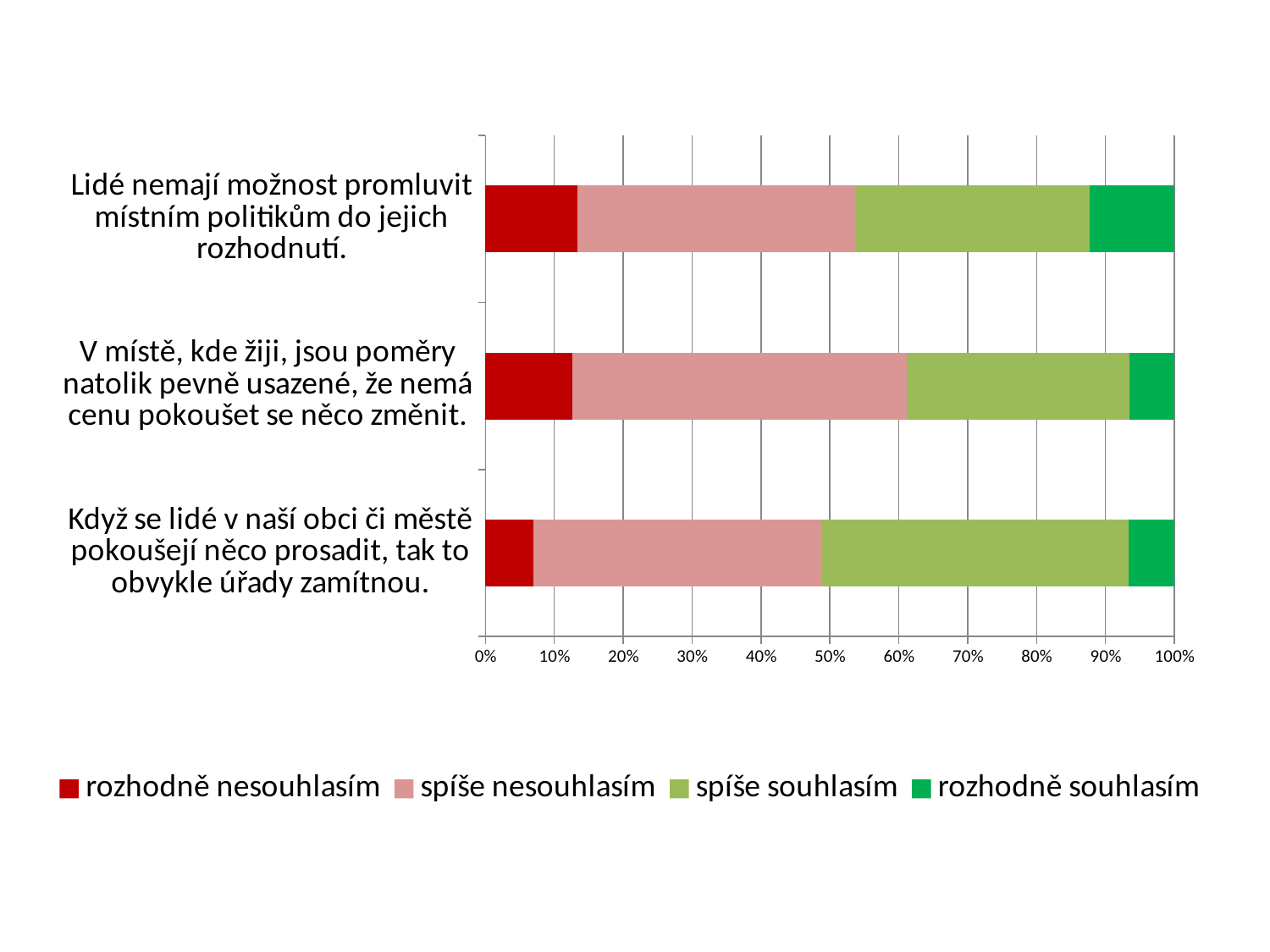

### Chart

| Category | rozhodně nesouhlasím | spíše nesouhlasím | spíše souhlasím | rozhodně souhlasím |
|---|---|---|---|---|
| Když se lidé v naší obci či městě pokoušejí něco prosadit, tak to obvykle úřady zamítnou. | 138.0 | 834.0 | 888.0 | 132.0 |
| V místě, kde žiji, jsou poměry natolik pevně usazené, že nemá cenu pokoušet se něco změnit. | 252.0 | 970.0 | 645.0 | 130.0 |
| Lidé nemají možnost promluvit místním politikům do jejich rozhodnutí. | 265.0 | 803.0 | 676.0 | 243.0 |